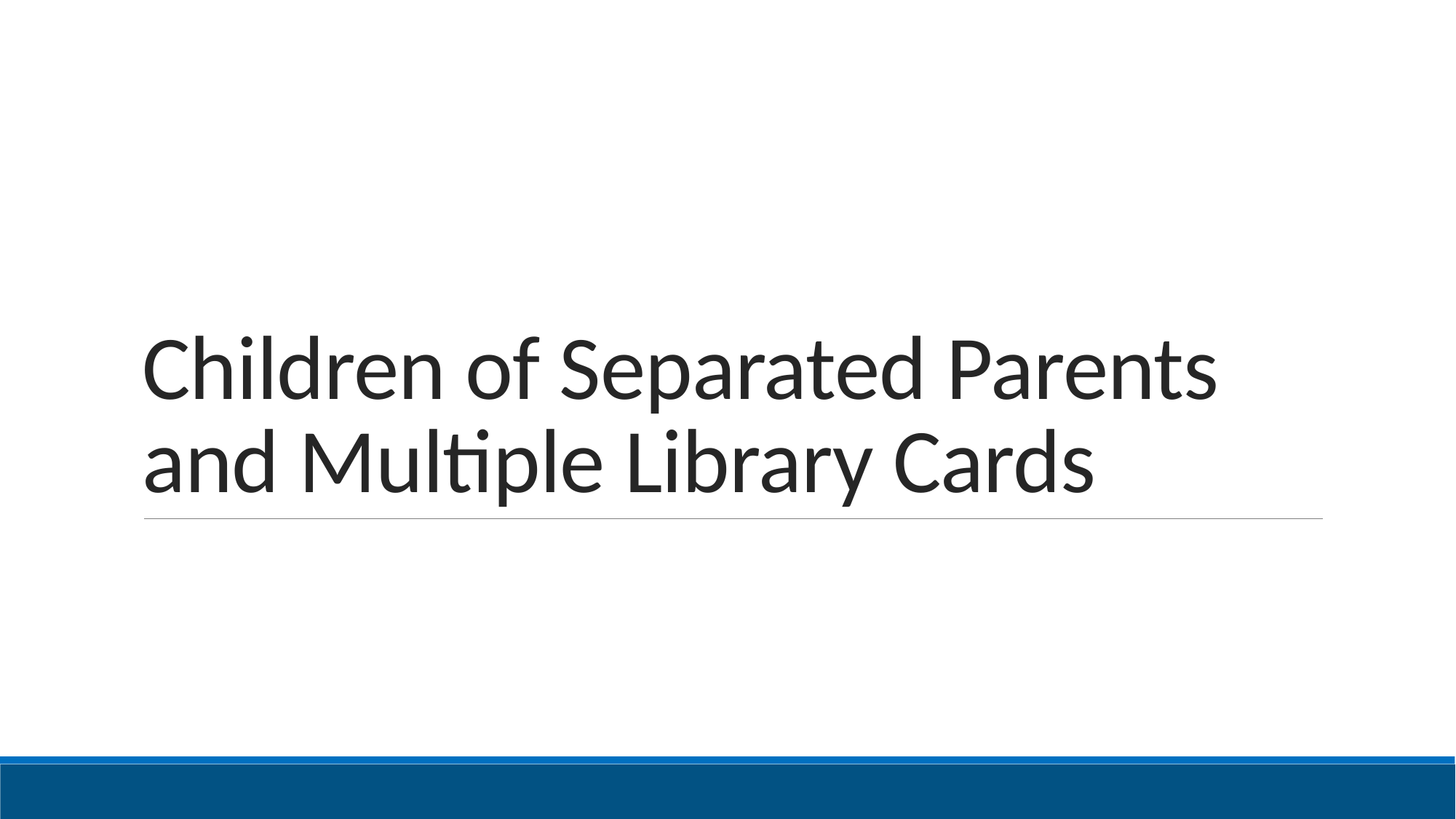

# Children of Separated Parents and Multiple Library Cards